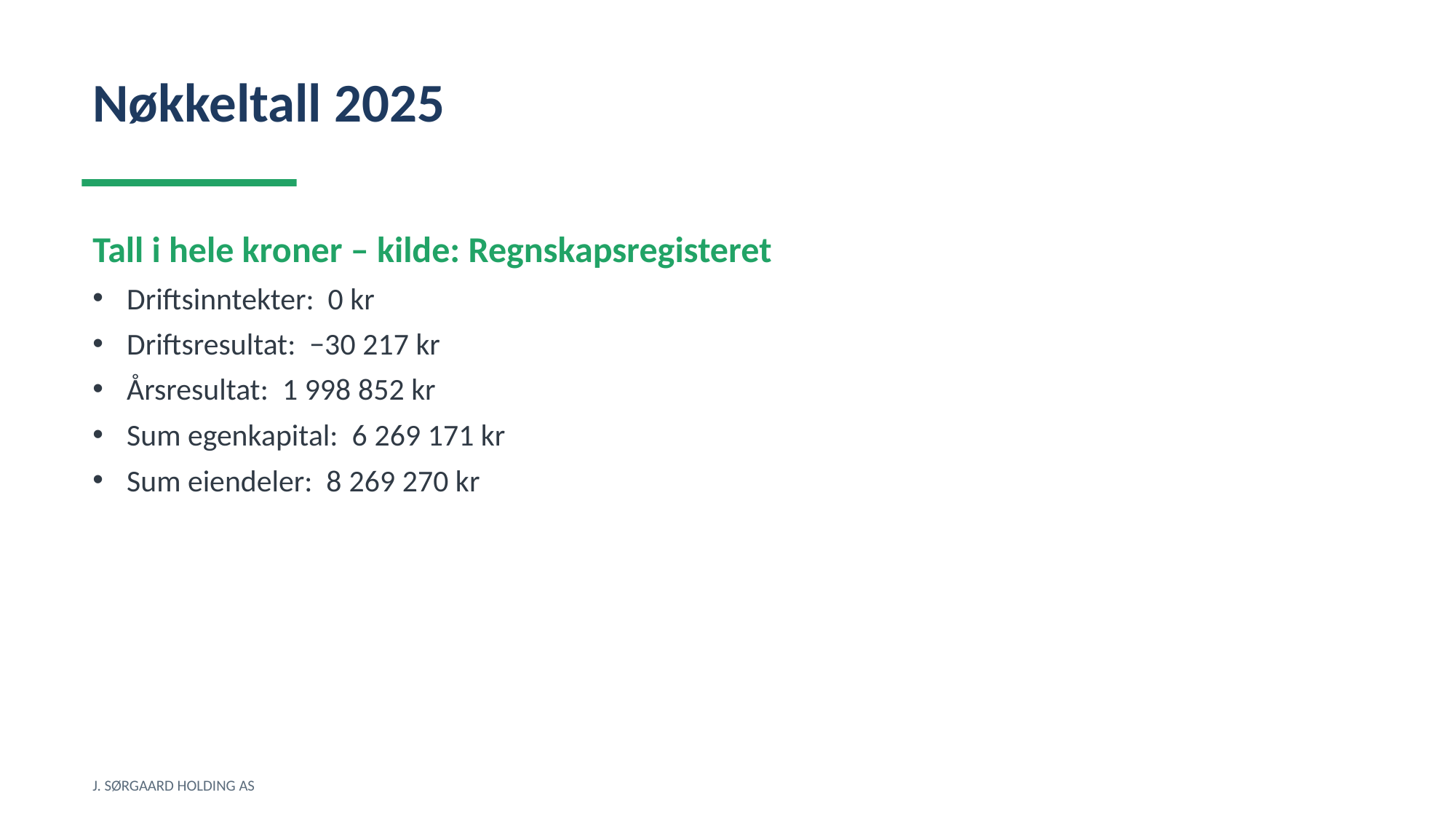

Nøkkeltall 2025

Tall i hele kroner – kilde: Regnskapsregisteret
Driftsinntekter:  0 kr
Driftsresultat:  −30 217 kr
Årsresultat:  1 998 852 kr
Sum egenkapital:  6 269 171 kr
Sum eiendeler:  8 269 270 kr
J. SØRGAARD HOLDING AS